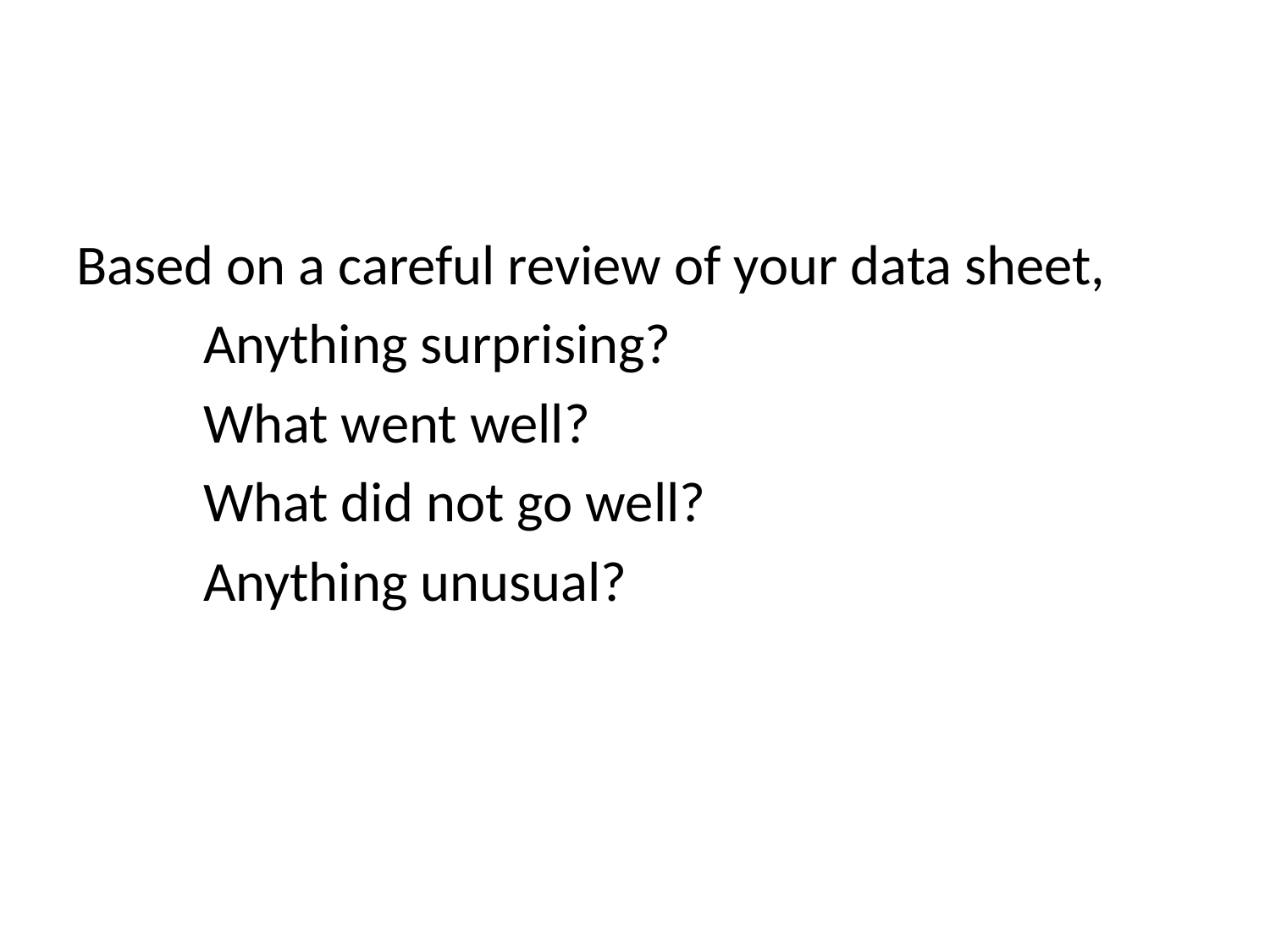

#
Based on a careful review of your data sheet,
	Anything surprising?
	What went well?
	What did not go well?
	Anything unusual?